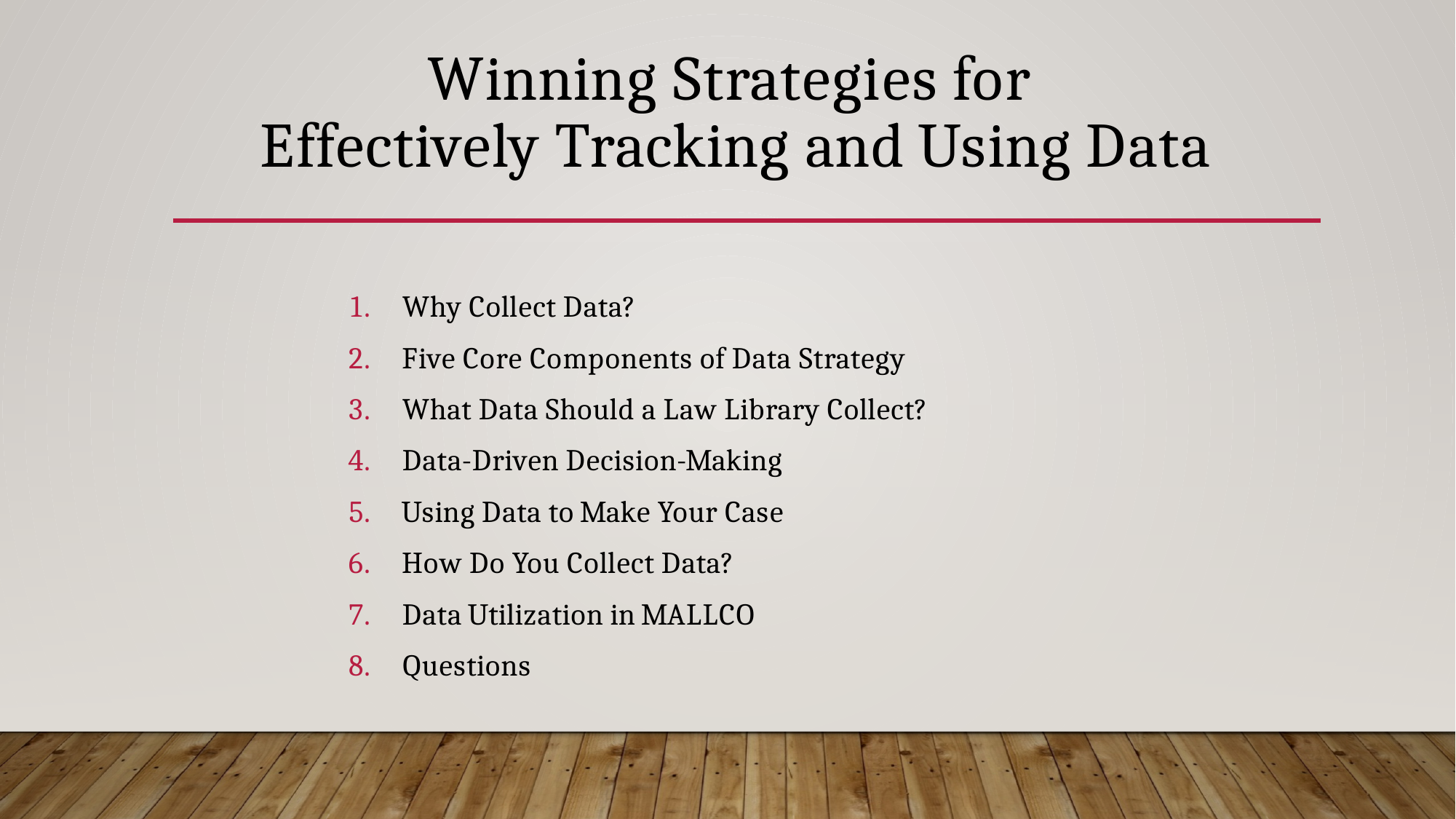

# Winning Strategies for Effectively Tracking and Using Data
Why Collect Data?
Five Core Components of Data Strategy
What Data Should a Law Library Collect?
Data-Driven Decision-Making
Using Data to Make Your Case
How Do You Collect Data?
Data Utilization in MALLCO
Questions